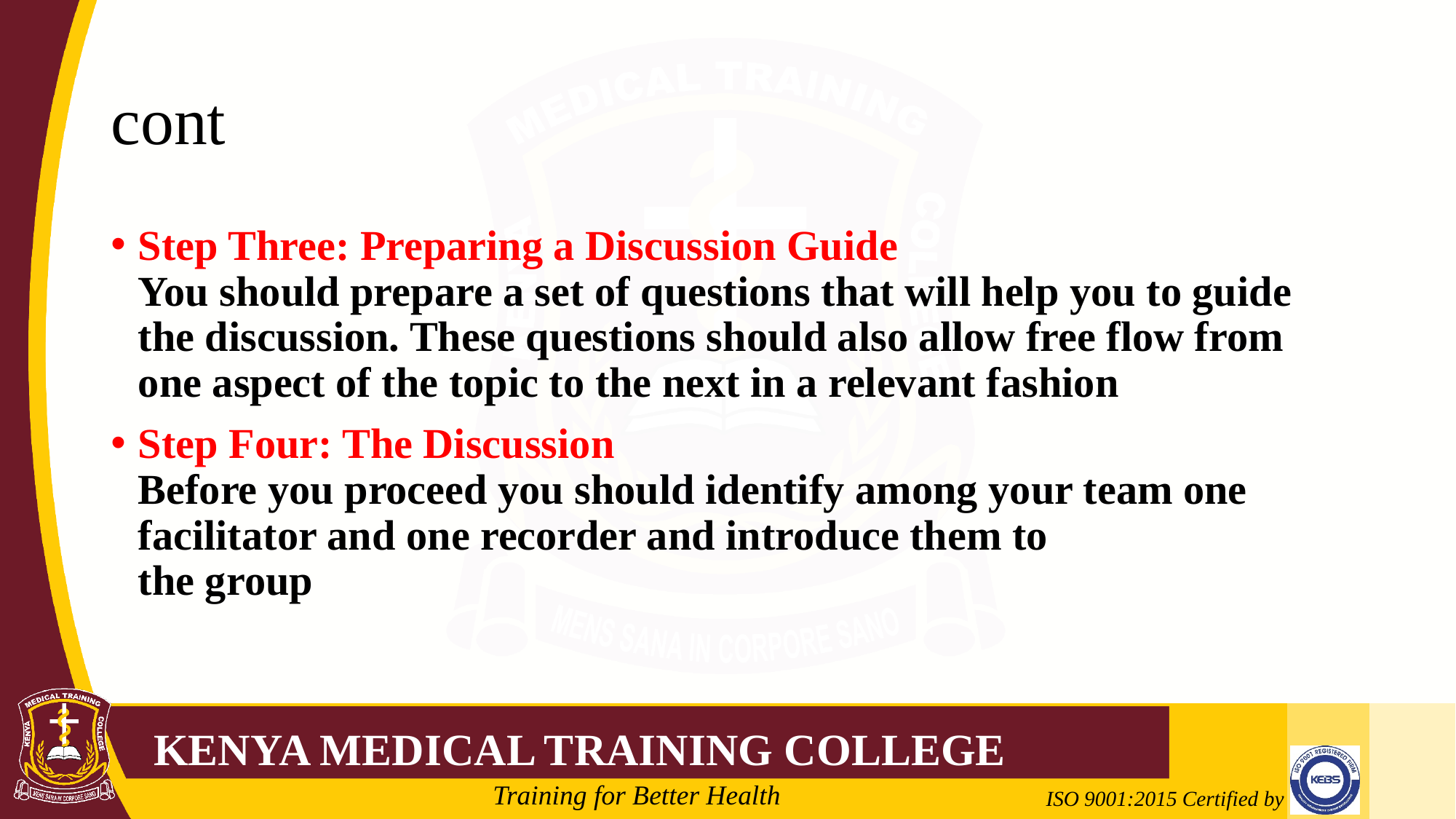

# cont
Step Three: Preparing a Discussion Guide
You should prepare a set of questions that will help you to guide the discussion. These questions should also allow free flow from one aspect of the topic to the next in a relevant fashion
Step Four: The Discussion
Before you proceed you should identify among your team one facilitator and one recorder and introduce them to
the group